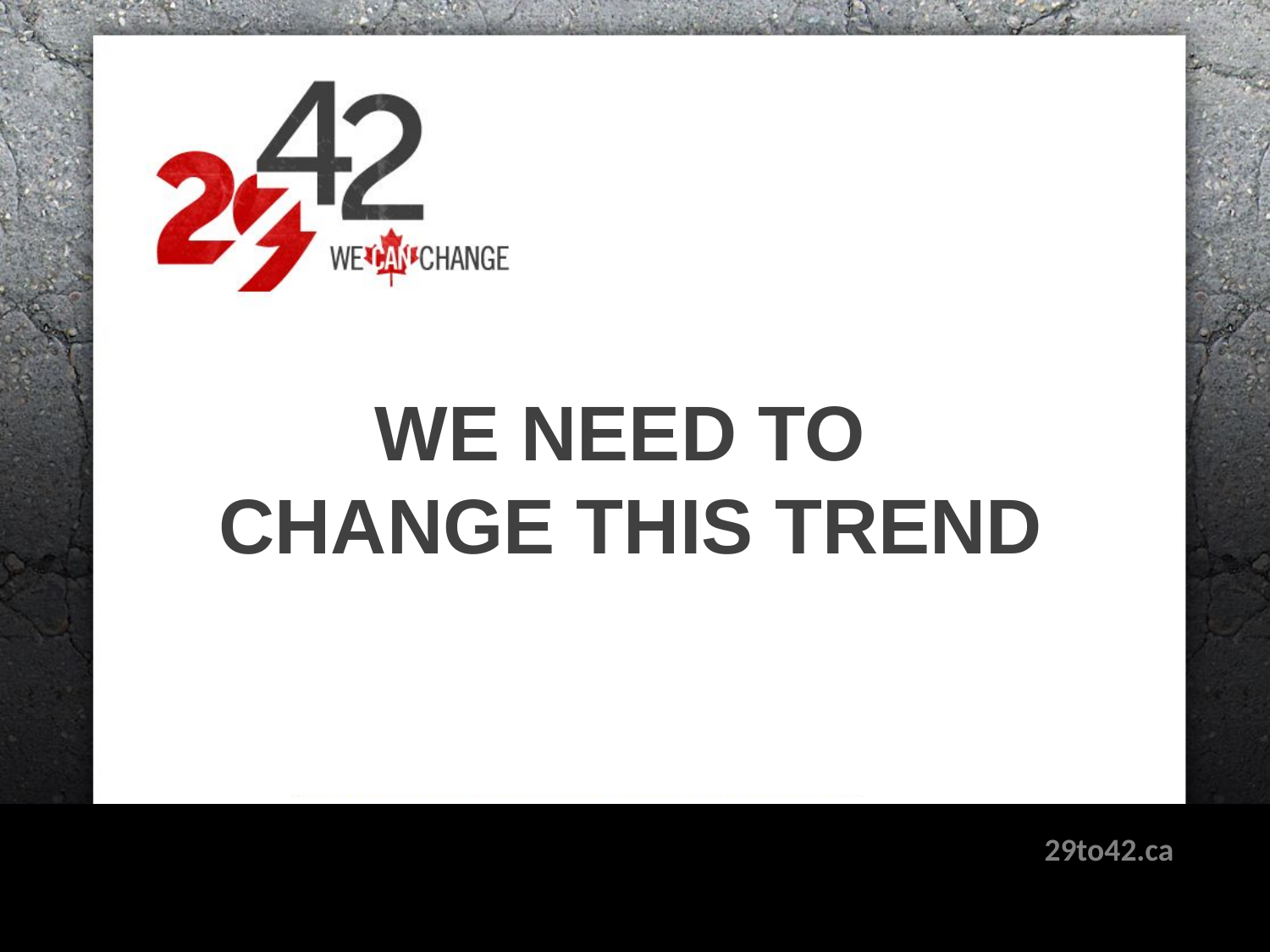

# We need to change this trend